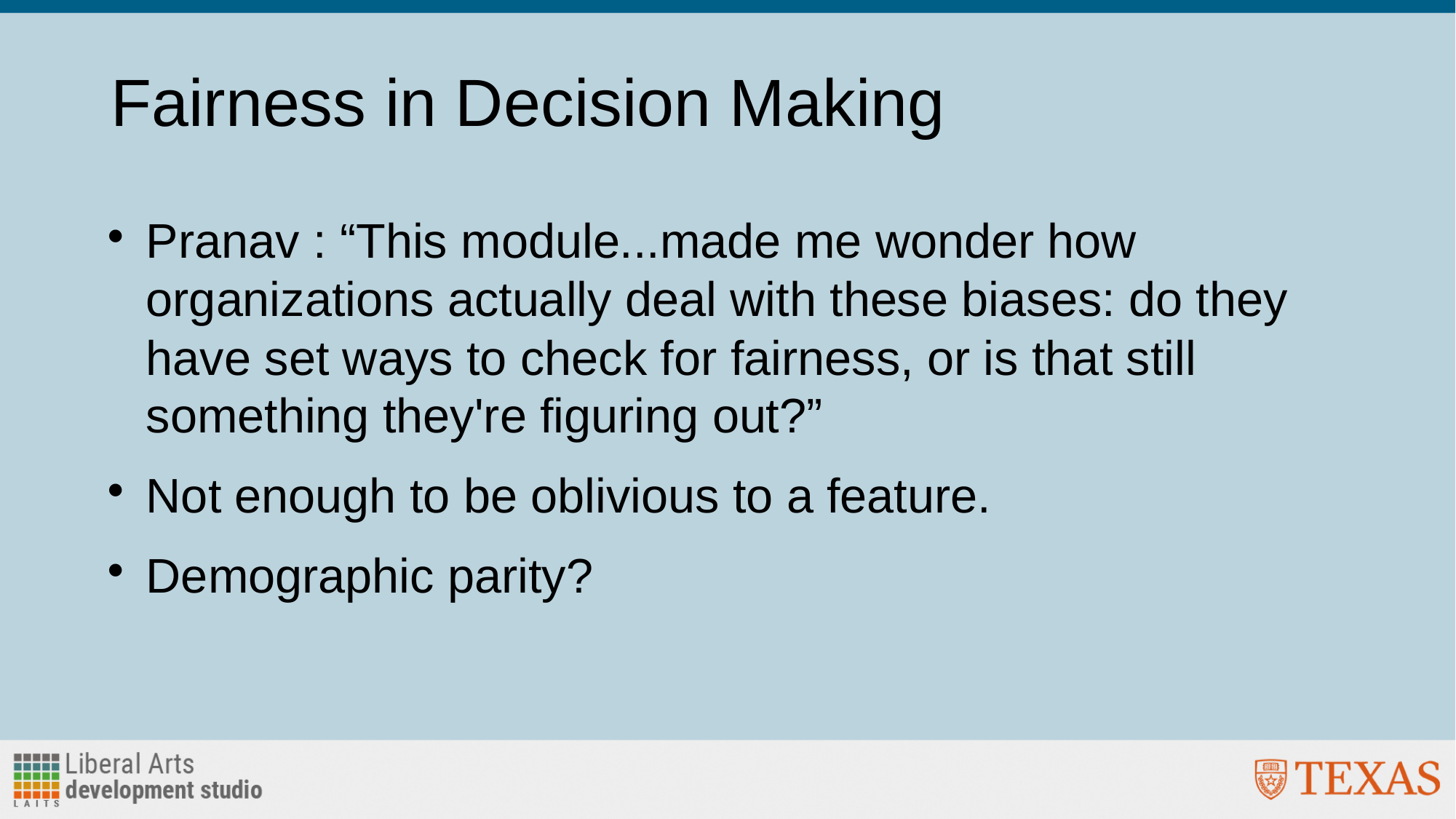

# Fairness in Decision Making
Pranav : “This module...made me wonder how organizations actually deal with these biases: do they have set ways to check for fairness, or is that still something they're figuring out?”
Not enough to be oblivious to a feature.
Demographic parity?